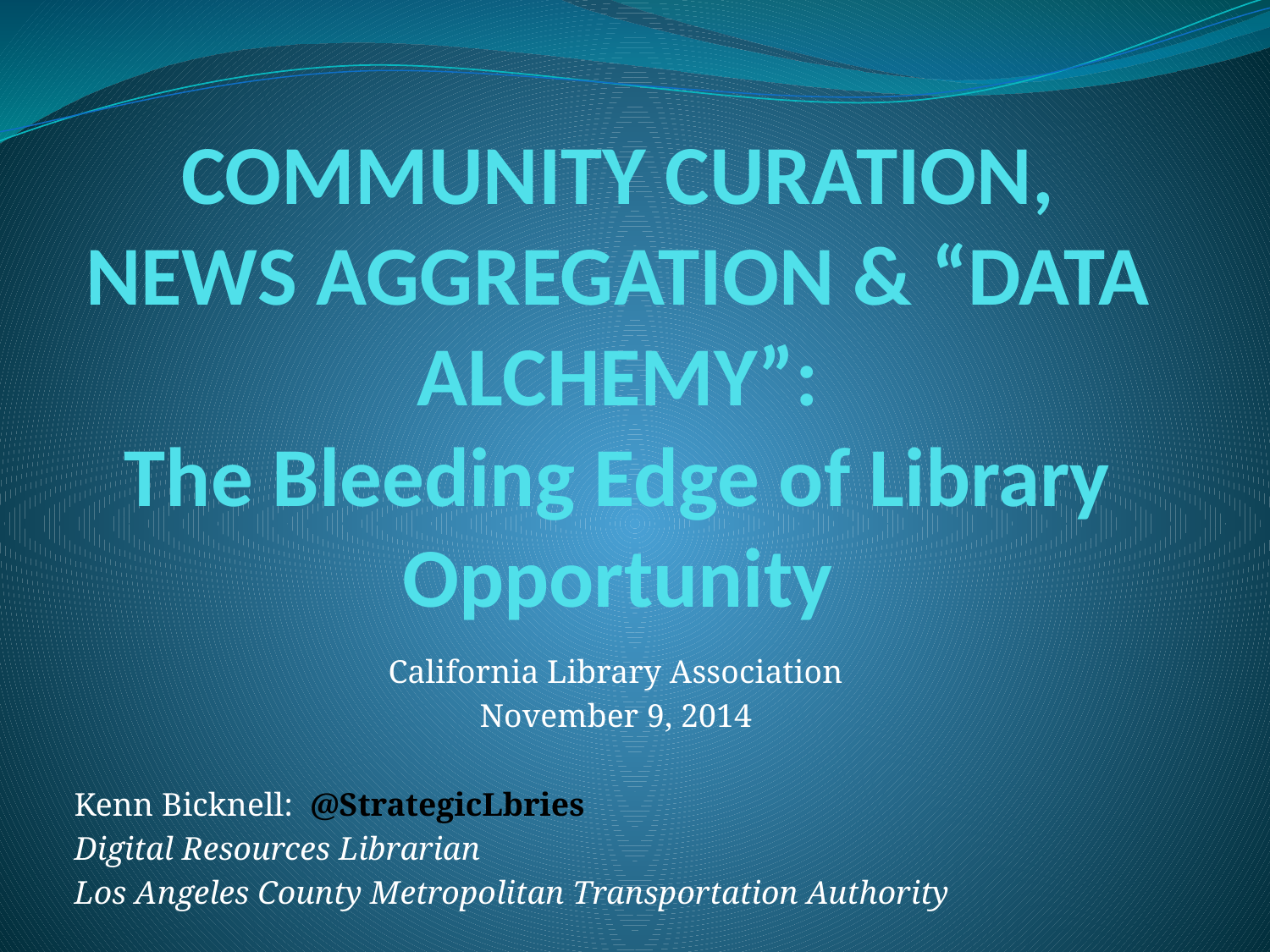

# COMMUNITY CURATION, NEWS AGGREGATION & “DATA ALCHEMY”: The Bleeding Edge of Library Opportunity
California Library Association
November 9, 2014

Kenn Bicknell:  @StrategicLbries
Digital Resources Librarian
Los Angeles County Metropolitan Transportation Authority